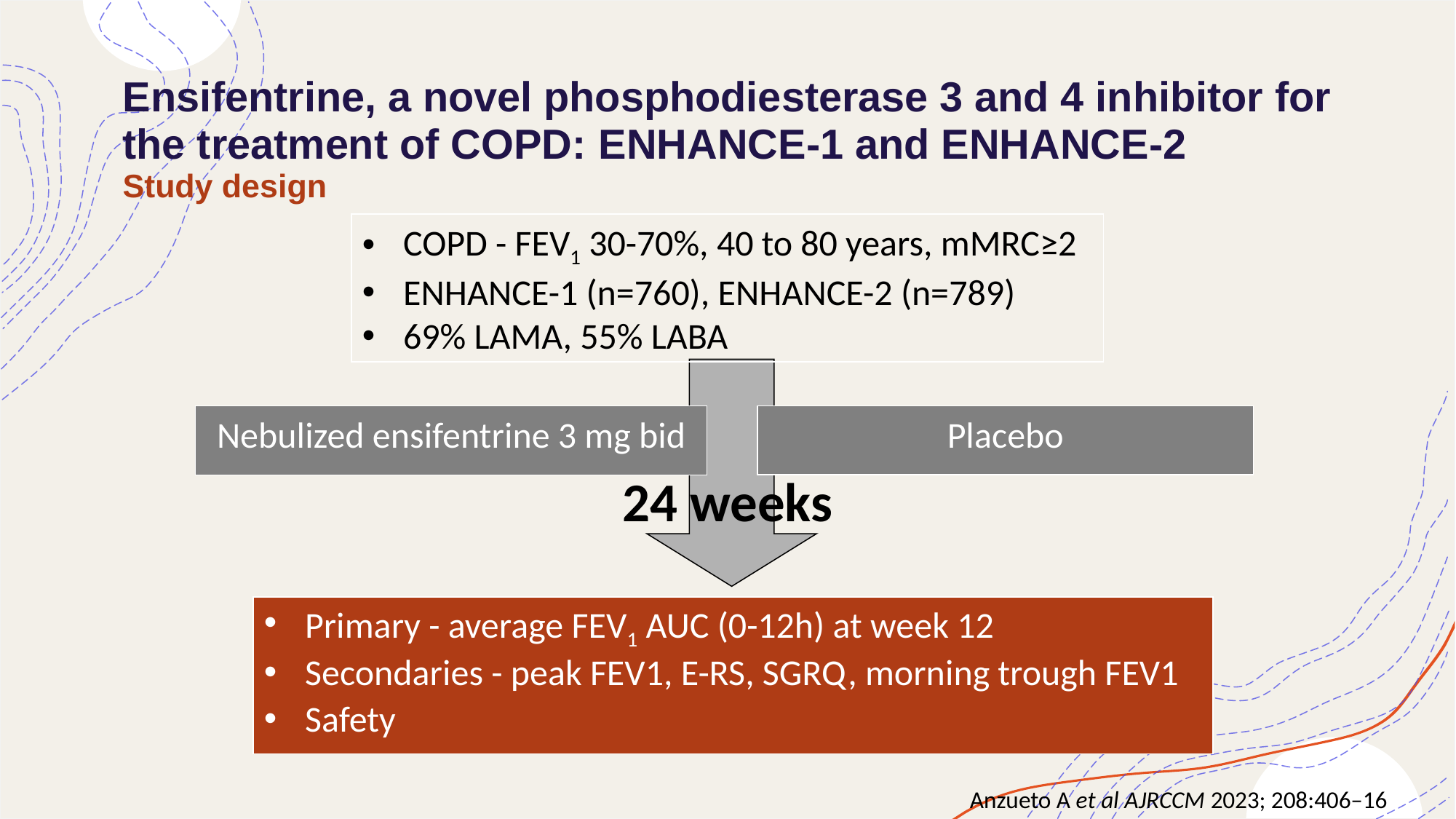

Ensifentrine, a novel phosphodiesterase 3 and 4 inhibitor for
the treatment of COPD: ENHANCE-1 and ENHANCE-2
Study design
COPD - FEV1 30-70%, 40 to 80 years, mMRC≥2
ENHANCE-1 (n=760), ENHANCE-2 (n=789)
69% LAMA, 55% LABA

Nebulized ensifentrine 3 mg bid
Placebo
24 weeks
Primary - average FEV1 AUC (0-12h) at week 12
Secondaries - peak FEV1, E-RS, SGRQ, morning trough FEV1
Safety
Anzueto A et al AJRCCM 2023; 208:406–16